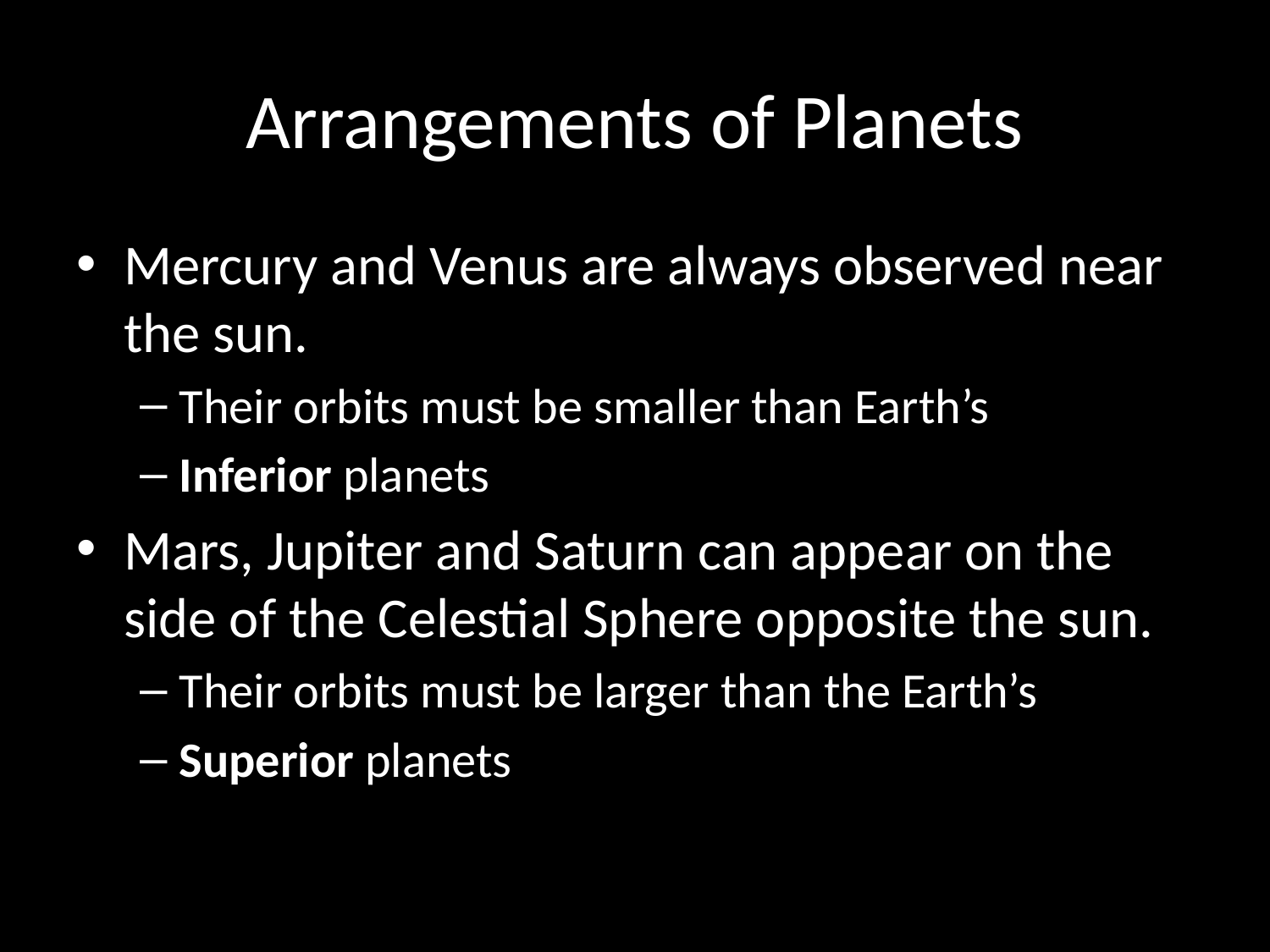

# Arrangements of Planets
Mercury and Venus are always observed near the sun.
Their orbits must be smaller than Earth’s
Inferior planets
Mars, Jupiter and Saturn can appear on the side of the Celestial Sphere opposite the sun.
Their orbits must be larger than the Earth’s
Superior planets